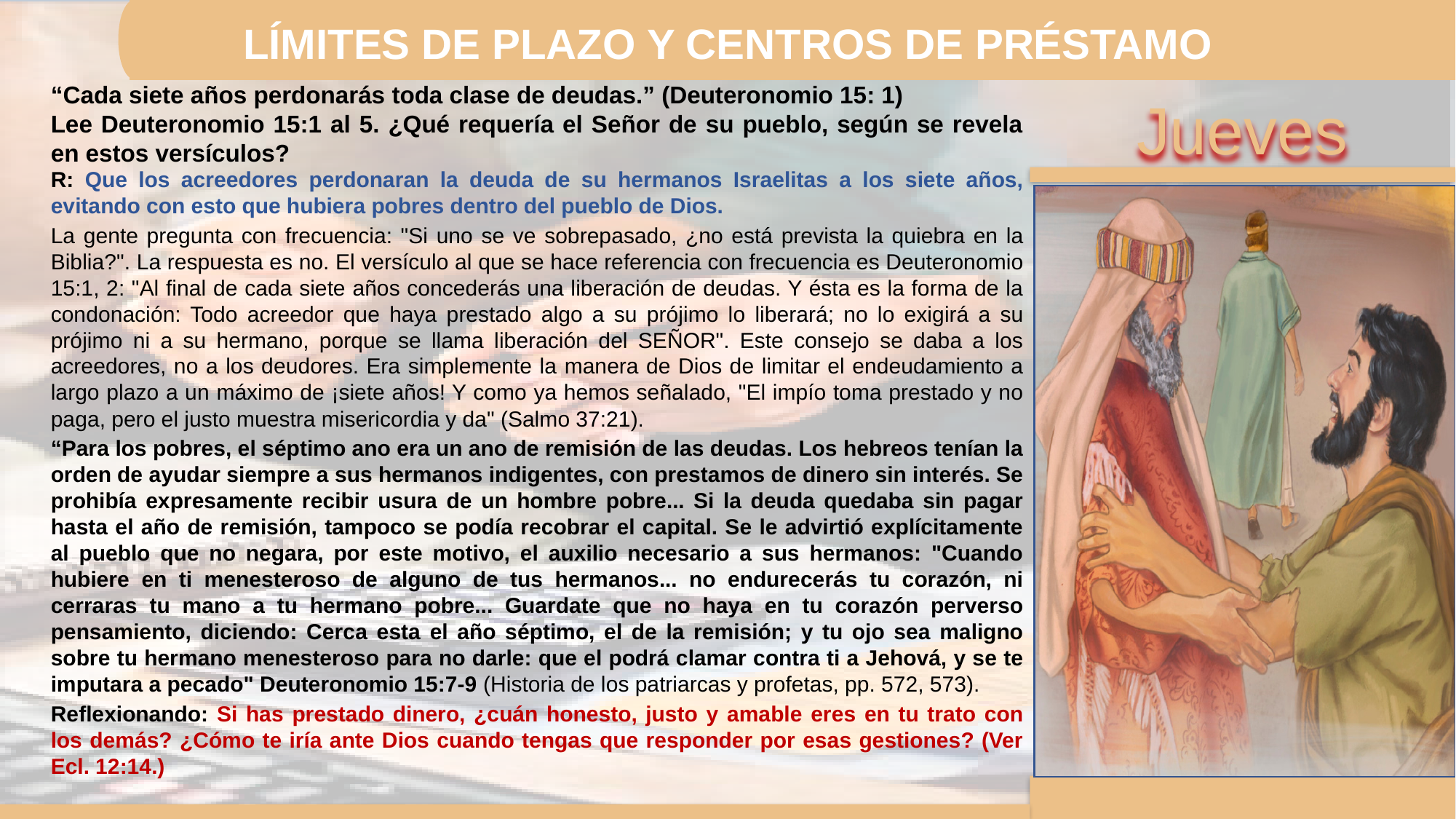

LÍMITES DE PLAZO Y CENTROS DE PRÉSTAMO
“Cada siete años perdonarás toda clase de deudas.” (Deuteronomio 15: 1)
Lee Deuteronomio 15:1 al 5. ¿Qué requería el Señor de su pueblo, según se revela en estos versículos?
R: Que los acreedores perdonaran la deuda de su hermanos Israelitas a los siete años, evitando con esto que hubiera pobres dentro del pueblo de Dios.
La gente pregunta con frecuencia: "Si uno se ve sobrepasado, ¿no está prevista la quiebra en la Biblia?". La respuesta es no. El versículo al que se hace referencia con frecuencia es Deuteronomio 15:1, 2: "Al final de cada siete años concederás una liberación de deudas. Y ésta es la forma de la condonación: Todo acreedor que haya prestado algo a su prójimo lo liberará; no lo exigirá a su prójimo ni a su hermano, porque se llama liberación del SEÑOR". Este consejo se daba a los acreedores, no a los deudores. Era simplemente la manera de Dios de limitar el endeudamiento a largo plazo a un máximo de ¡siete años! Y como ya hemos señalado, "El impío toma prestado y no paga, pero el justo muestra misericordia y da" (Salmo 37:21).
“Para los pobres, el séptimo ano era un ano de remisión de las deudas. Los hebreos tenían la orden de ayudar siempre a sus hermanos indigentes, con prestamos de dinero sin interés. Se prohibía expresamente recibir usura de un hombre pobre... Si la deuda quedaba sin pagar hasta el año de remisión, tampoco se podía recobrar el capital. Se le advirtió explícitamente al pueblo que no negara, por este motivo, el auxilio necesario a sus hermanos: "Cuando hubiere en ti menesteroso de alguno de tus hermanos... no endurecerás tu corazón, ni cerraras tu mano a tu hermano pobre... Guardate que no haya en tu corazón perverso pensamiento, diciendo: Cerca esta el año séptimo, el de la remisión; y tu ojo sea maligno sobre tu hermano menesteroso para no darle: que el podrá clamar contra ti a Jehová, y se te imputara a pecado" Deuteronomio 15:7-9 (Historia de los patriarcas y profetas, pp. 572, 573).
Reflexionando: Si has prestado dinero, ¿cuán honesto, justo y amable eres en tu trato con los demás? ¿Cómo te iría ante Dios cuando tengas que responder por esas gestiones? (Ver Ecl. 12:14.)